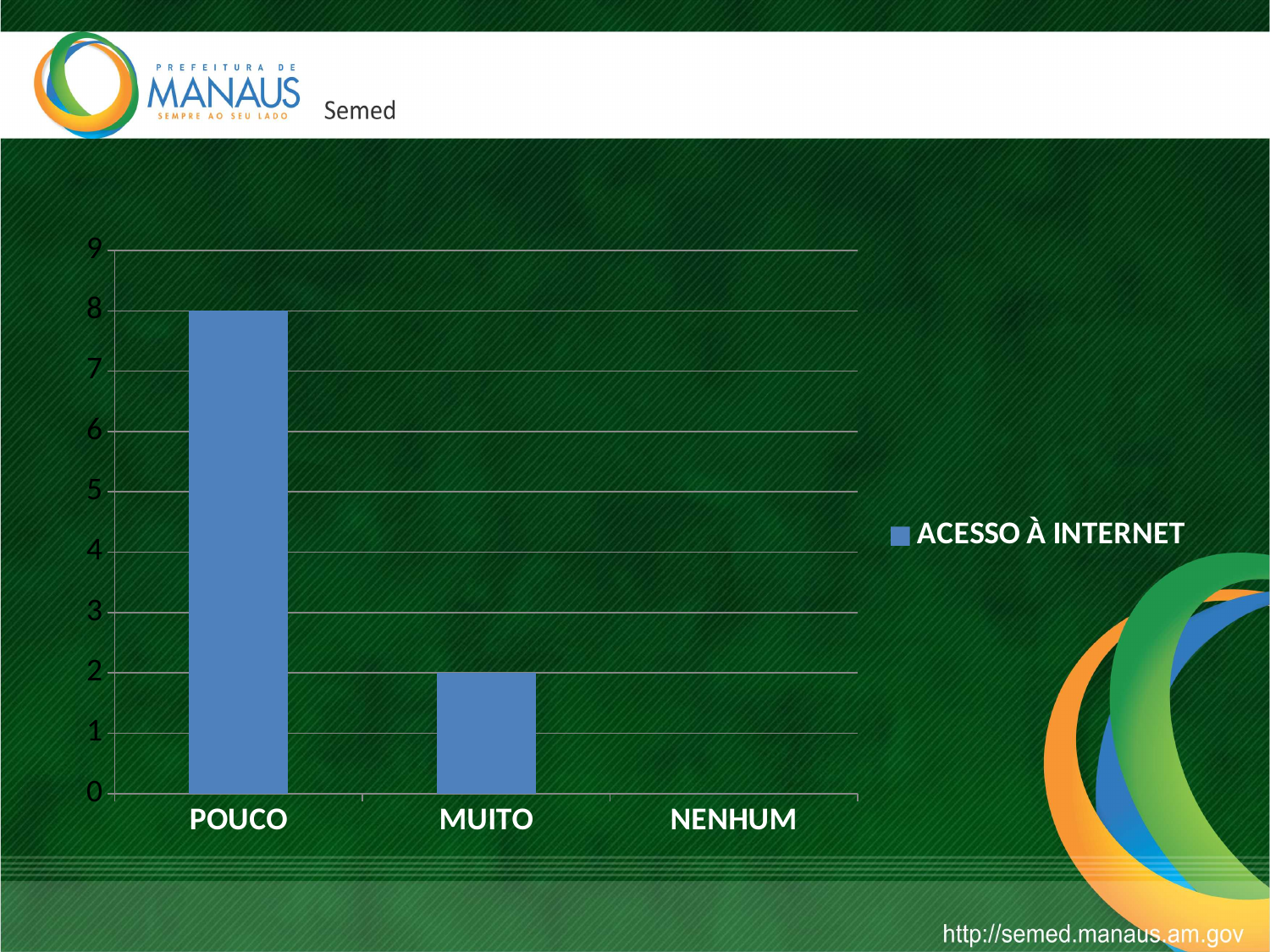

### Chart

| Category | ACESSO À INTERNET |
|---|---|
| POUCO | 8.0 |
| MUITO | 2.0 |
| NENHUM | 0.0 |